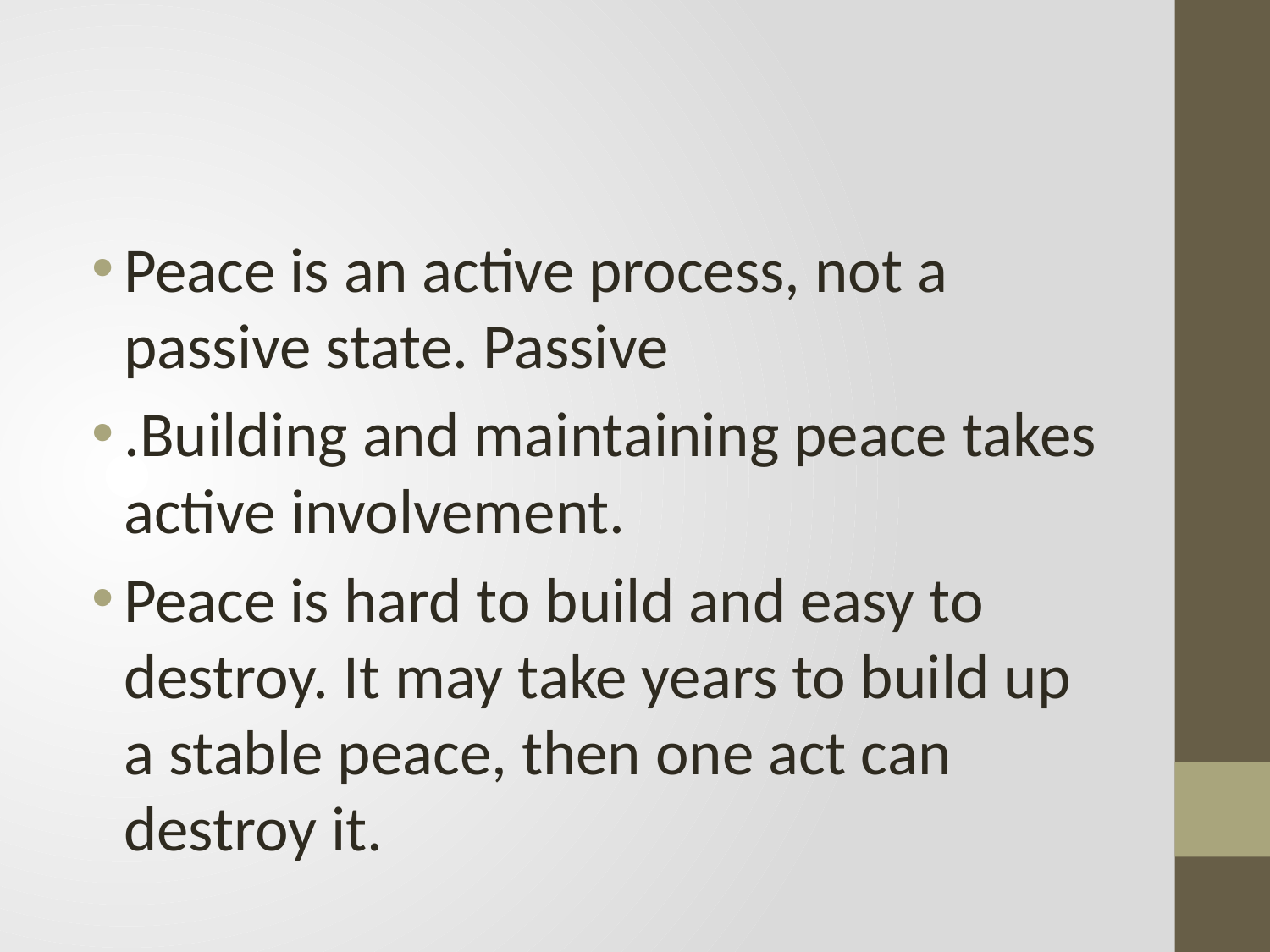

#
Peace is an active process, not a passive state. Passive
.Building and maintaining peace takes active involvement.
Peace is hard to build and easy to destroy. It may take years to build up a stable peace, then one act can destroy it.